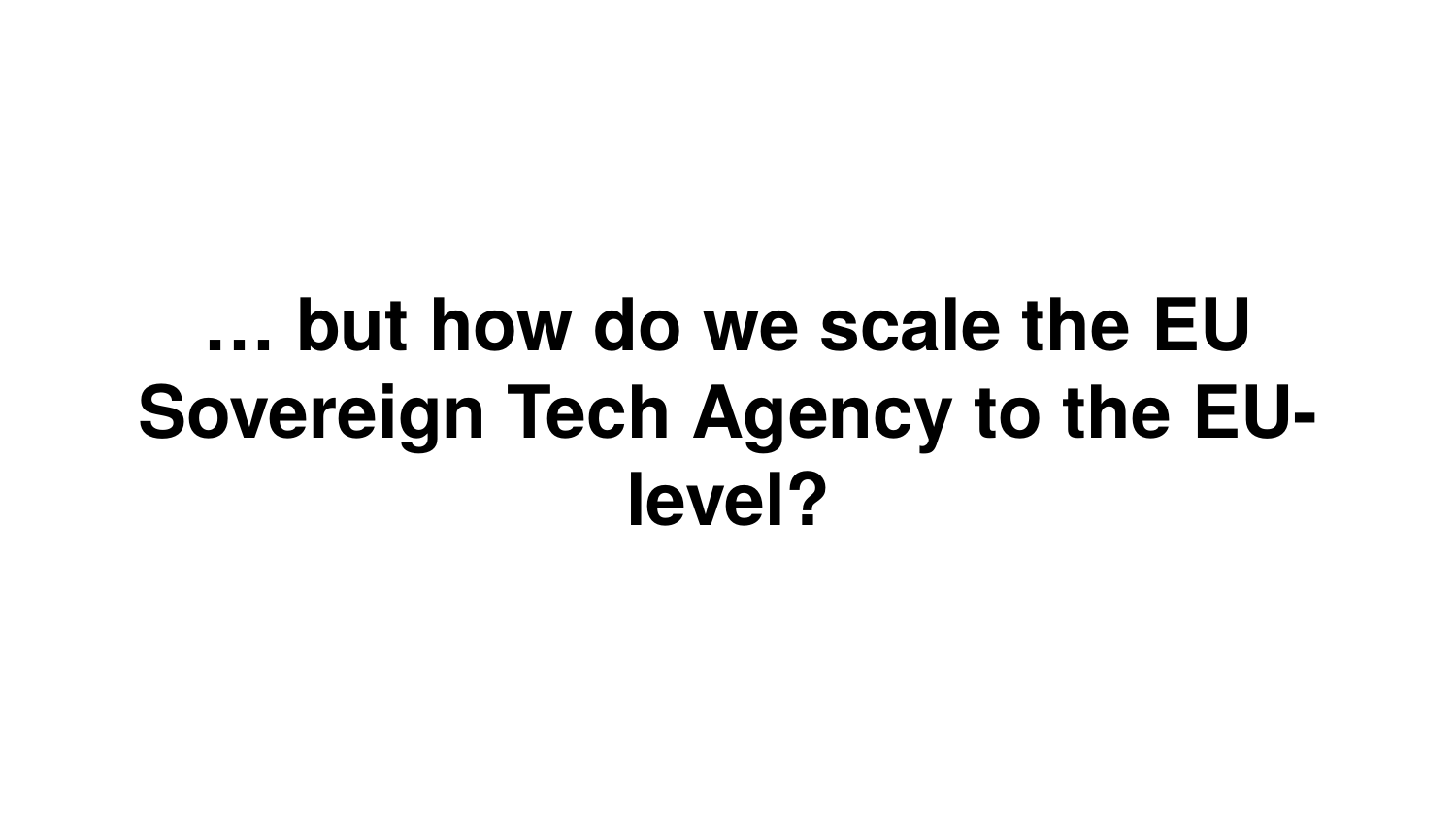

# … but how do we scale the EU Sovereign Tech Agency to the EU-level?